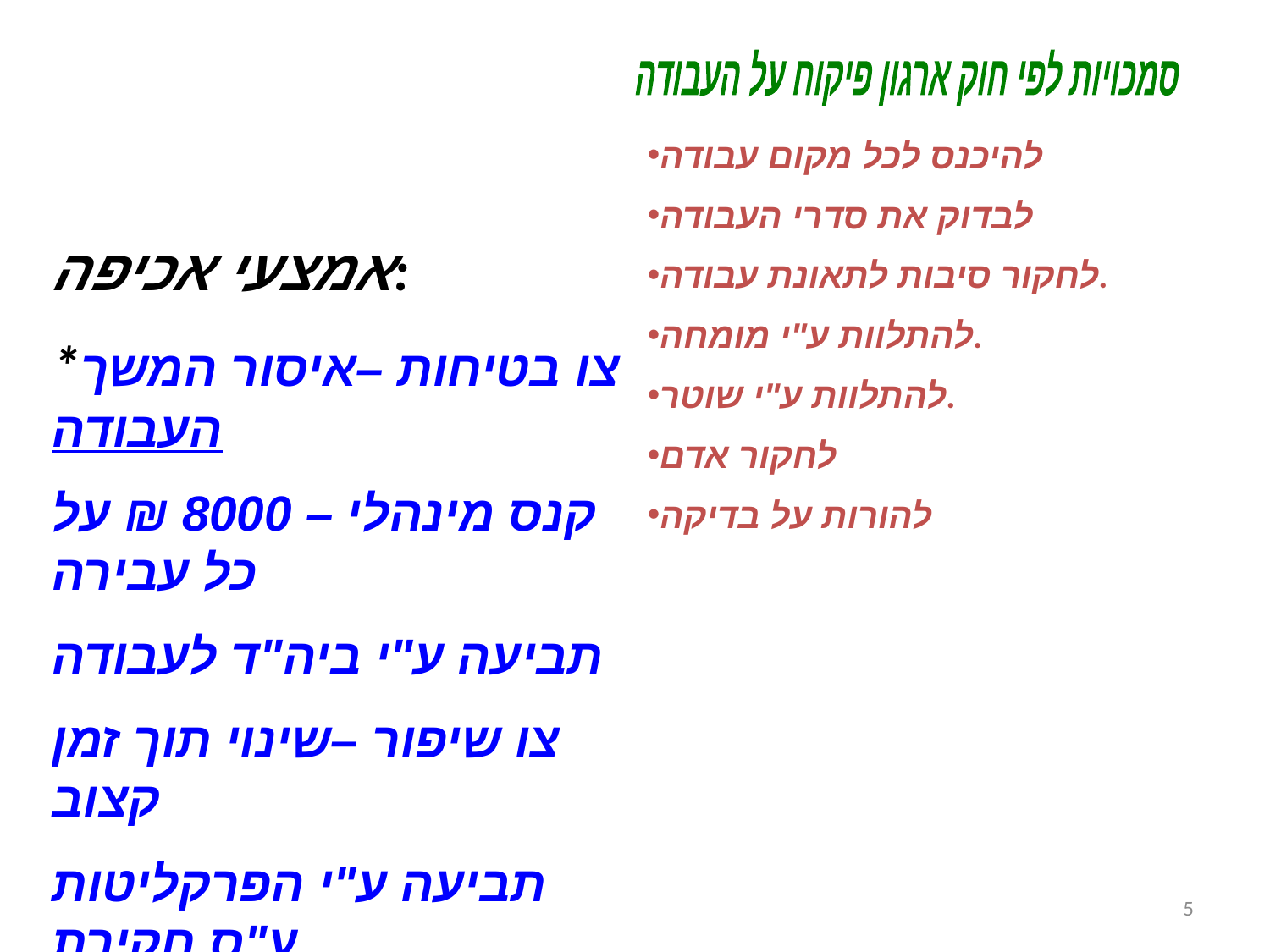

סמכויות לפי חוק ארגון פיקוח על העבודה
להיכנס לכל מקום עבודה
לבדוק את סדרי העבודה
לחקור סיבות לתאונת עבודה.
להתלוות ע"י מומחה.
להתלוות ע"י שוטר.
לחקור אדם
להורות על בדיקה
אמצעי אכיפה:
*צו בטיחות –איסור המשך העבודה
קנס מינהלי – 8000 ₪ על כל עבירה
תביעה ע"י ביה"ד לעבודה
צו שיפור –שינוי תוך זמן קצוב
תביעה ע"י הפרקליטות ע"ס חקירת
 מפקח עבודה (תאונות מוות)
5